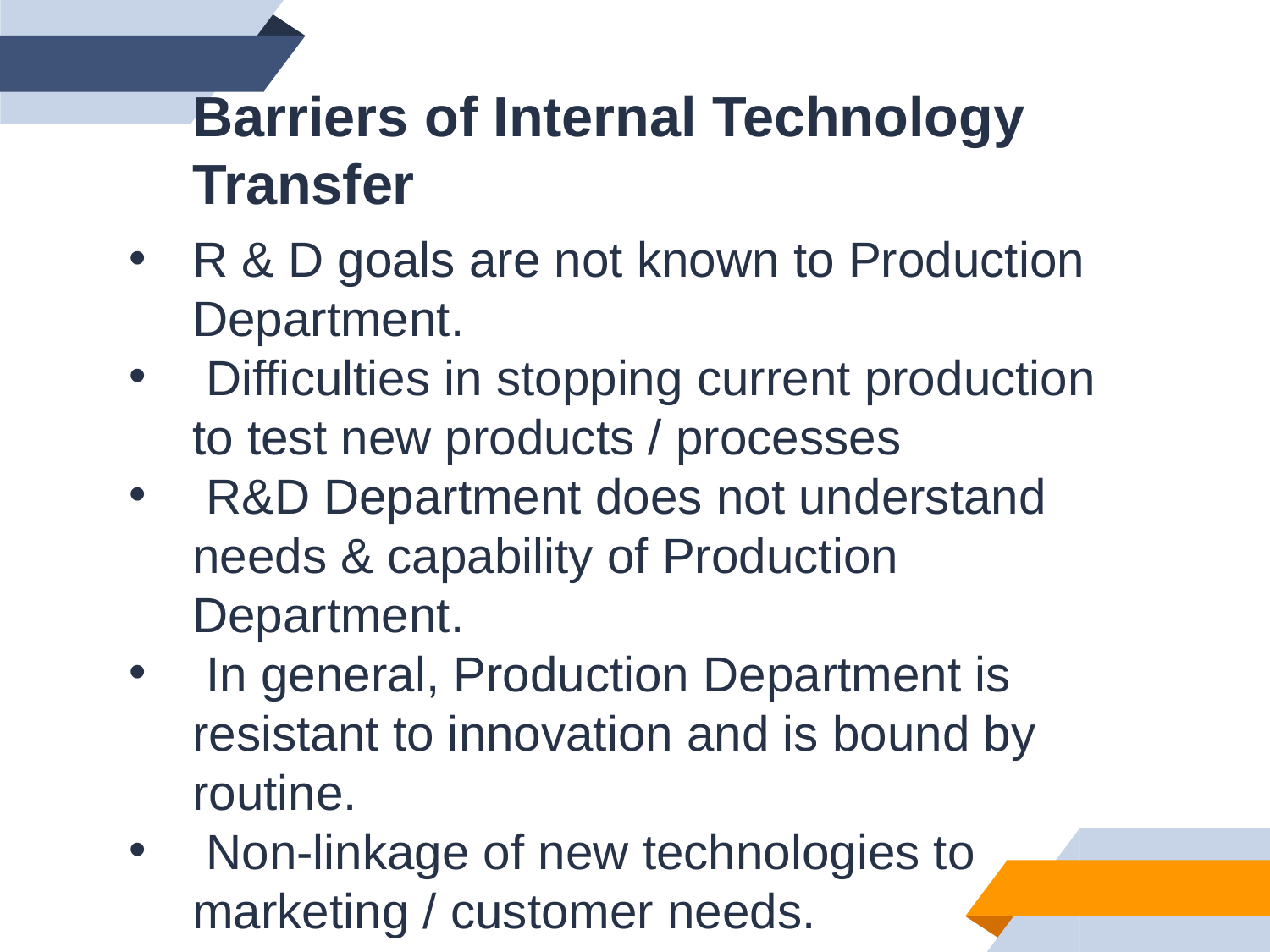

Barriers of Internal Technology Transfer
R & D goals are not known to Production Department.
 Difficulties in stopping current production to test new products / processes
 R&D Department does not understand needs & capability of Production Department.
 In general, Production Department is resistant to innovation and is bound by routine.
 Non-linkage of new technologies to marketing / customer needs.